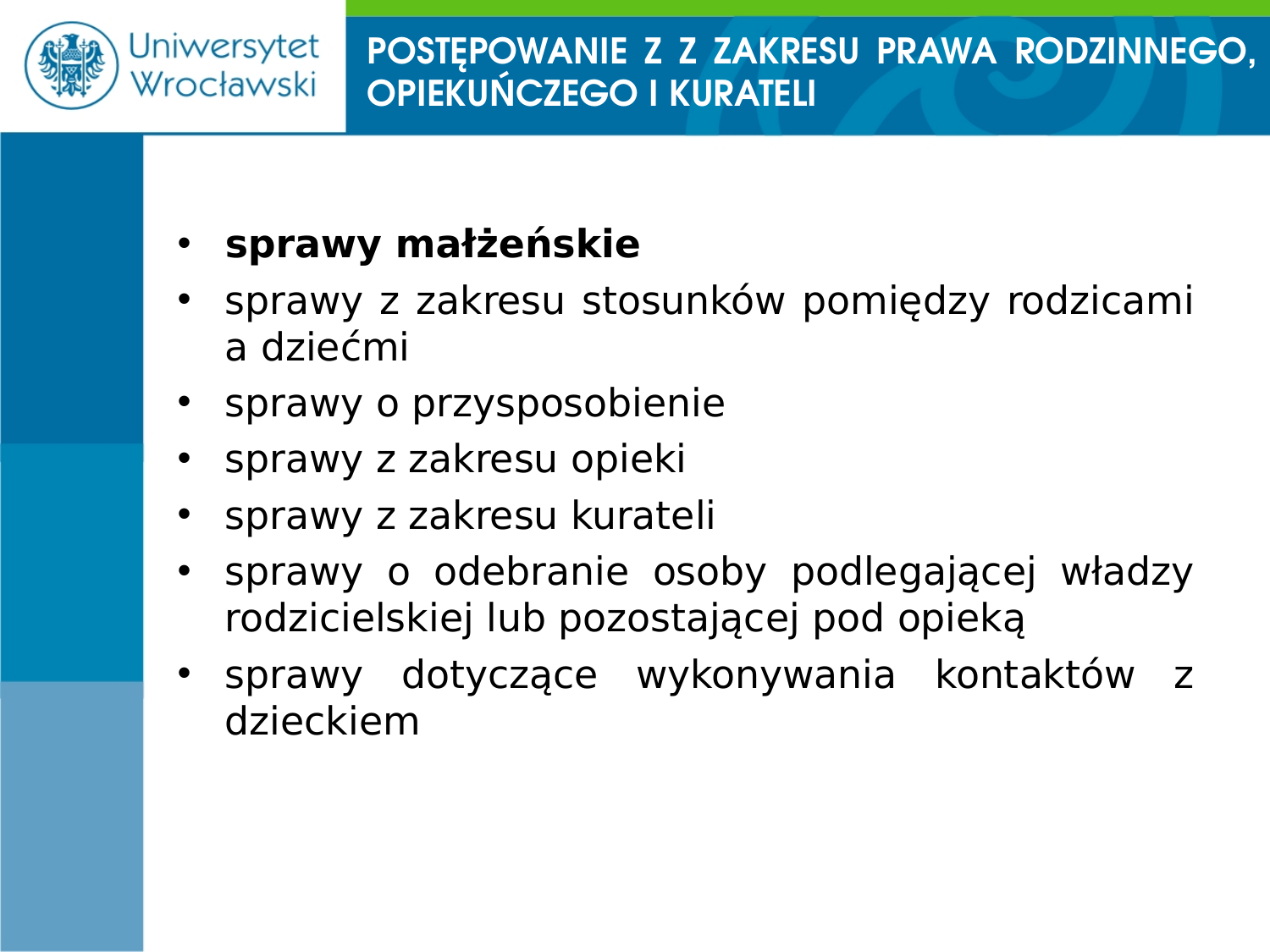

# POSTĘPOWANIE Z Z ZAKRESU PRAWA RODZINNEGO, OPIEKUŃCZEGO I KURATELI

sprawy małżeńskie
sprawy z zakresu stosunków pomiędzy rodzicami a dziećmi
sprawy o przysposobienie
sprawy z zakresu opieki
sprawy z zakresu kurateli
sprawy o odebranie osoby podlegającej władzy rodzicielskiej lub pozostającej pod opieką
sprawy dotyczące wykonywania kontaktów z dzieckiem